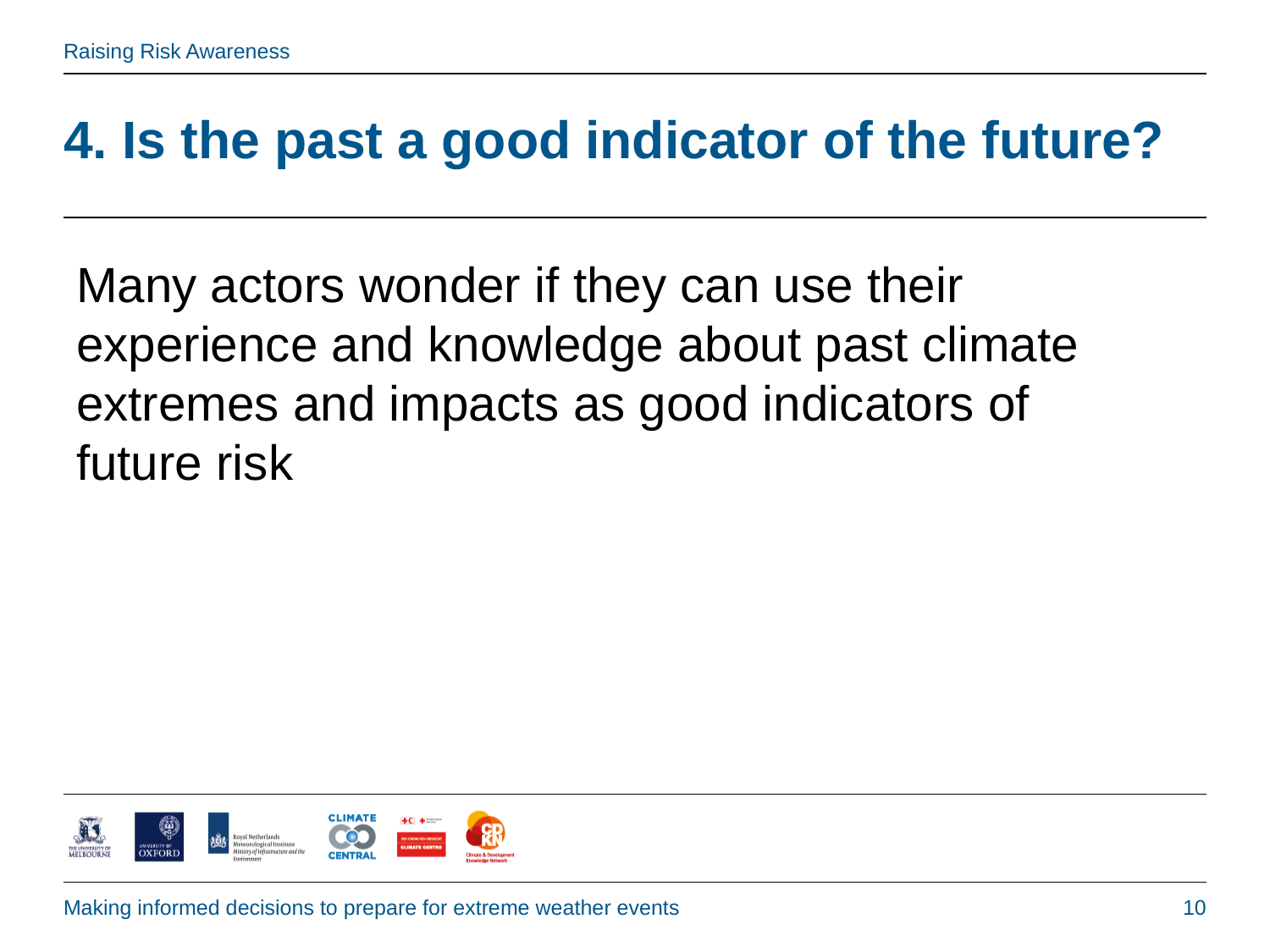

# 4. Is the past a good indicator of the future?
Many actors wonder if they can use their experience and knowledge about past climate extremes and impacts as good indicators of future risk
Making informed decisions to prepare for extreme weather events
10